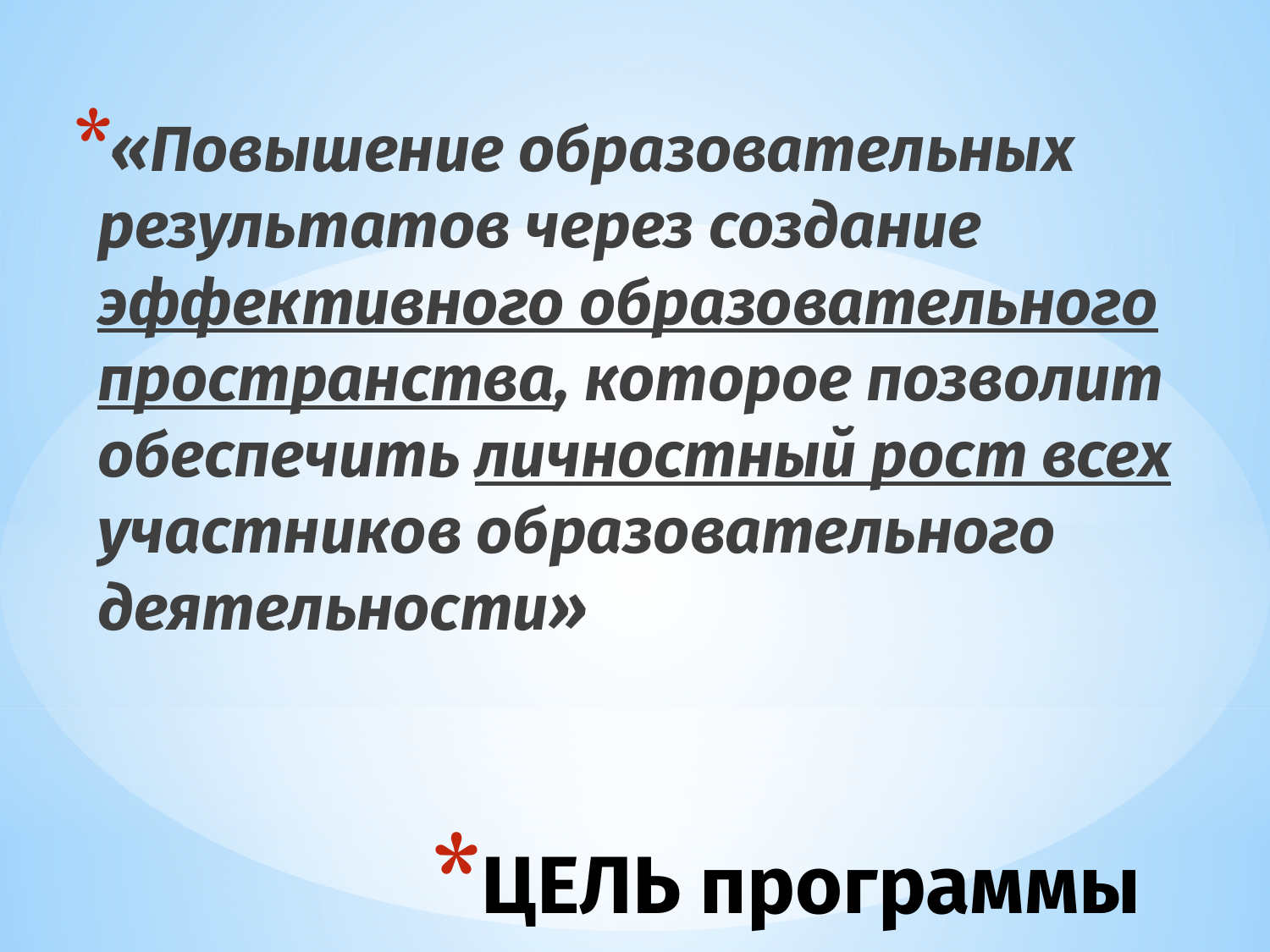

«Повышение образовательных результатов через создание эффективного образовательного пространства, которое позволит обеспечить личностный рост всех участников образовательного деятельности»

# ЦЕЛЬ программы